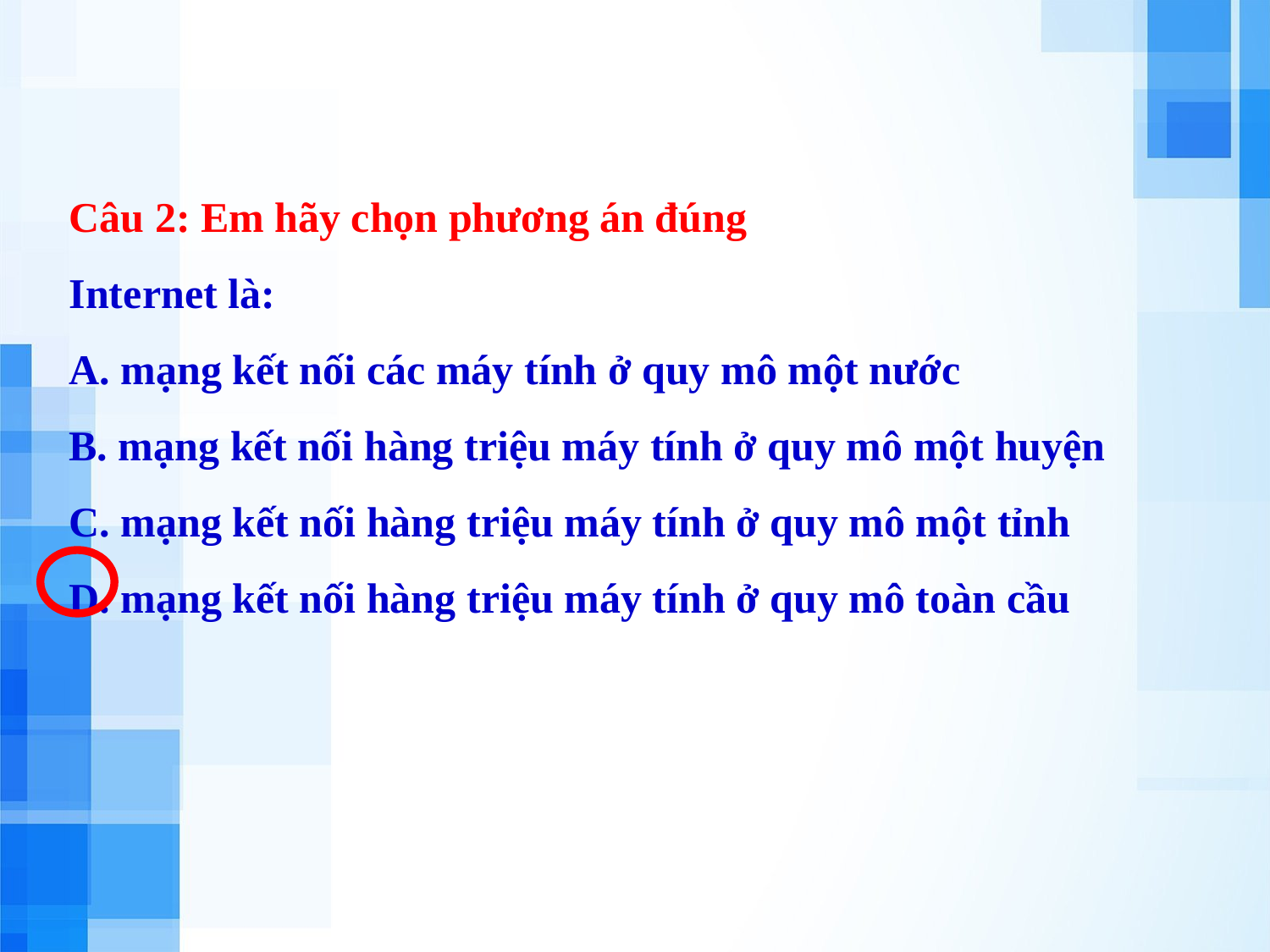

Câu 2: Em hãy chọn phương án đúng
Internet là:
A. mạng kết nối các máy tính ở quy mô một nước
B. mạng kết nối hàng triệu máy tính ở quy mô một huyện
C. mạng kết nối hàng triệu máy tính ở quy mô một tỉnh
D. mạng kết nối hàng triệu máy tính ở quy mô toàn cầu